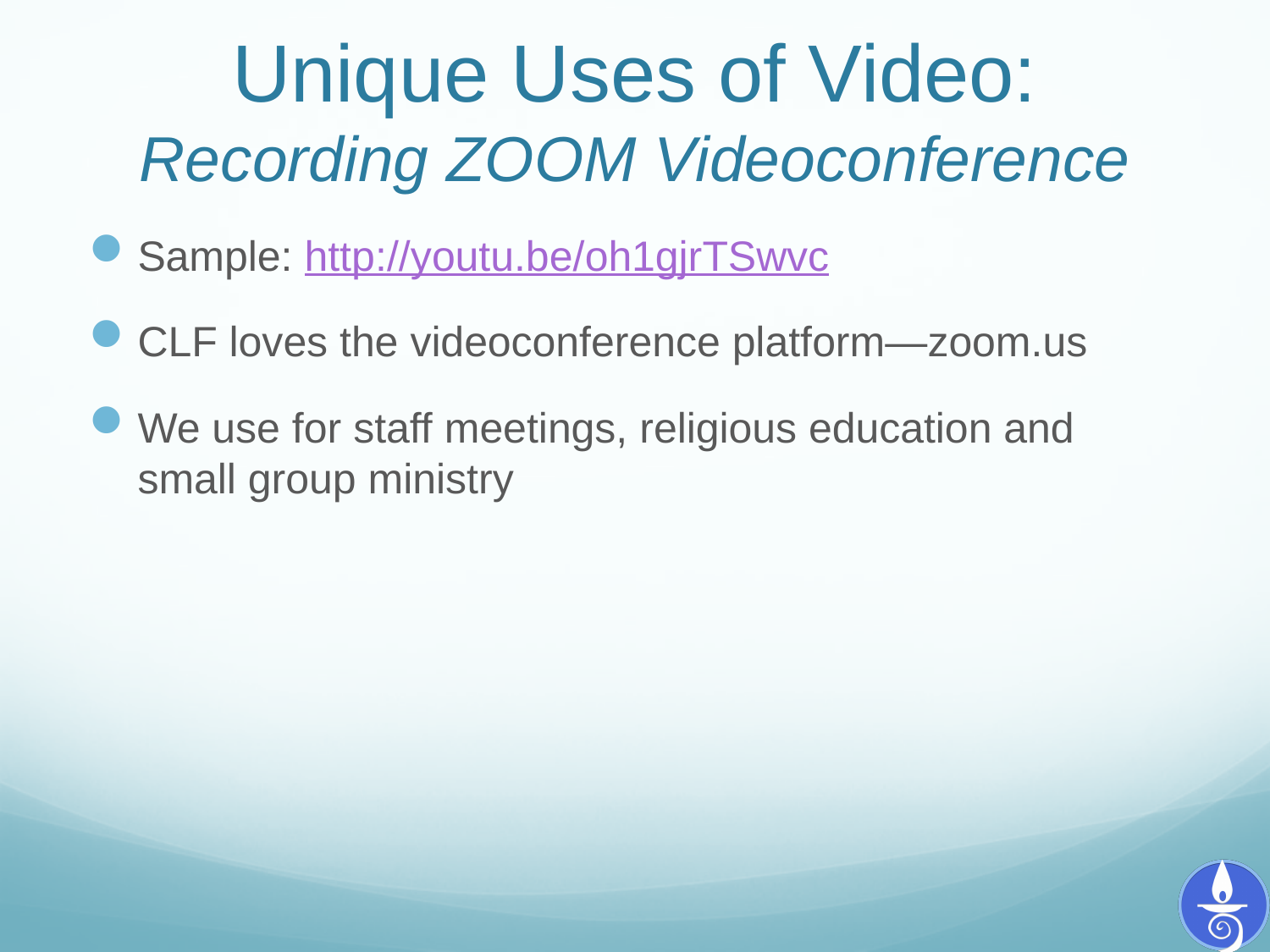

# Unique Uses of Video: Recording ZOOM Videoconference
Sample: http://youtu.be/oh1gjrTSwvc
CLF loves the videoconference platform—zoom.us
We use for staff meetings, religious education and small group ministry